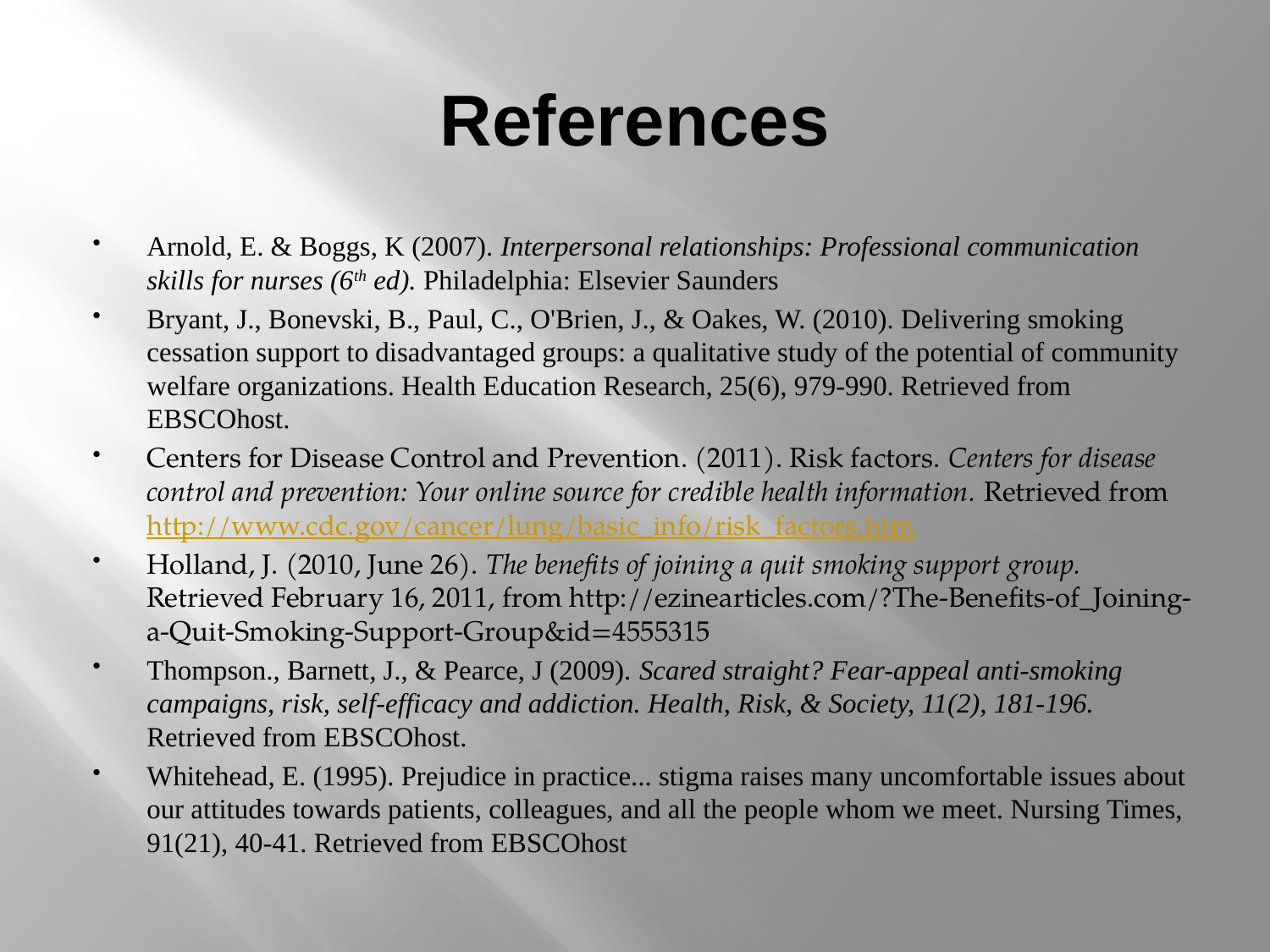

# References
Arnold, E. & Boggs, K (2007). Interpersonal relationships: Professional communication skills for nurses (6th ed). Philadelphia: Elsevier Saunders
Bryant, J., Bonevski, B., Paul, C., O'Brien, J., & Oakes, W. (2010). Delivering smoking cessation support to disadvantaged groups: a qualitative study of the potential of community welfare organizations. Health Education Research, 25(6), 979-990. Retrieved from EBSCOhost.
Centers for Disease Control and Prevention. (2011). Risk factors. Centers for disease control and prevention: Your online source for credible health information. Retrieved from http://www.cdc.gov/cancer/lung/basic_info/risk_factors.htm
Holland, J. (2010, June 26). The benefits of joining a quit smoking support group. Retrieved February 16, 2011, from http://ezinearticles.com/?The-Benefits-of_Joining-a-Quit-Smoking-Support-Group&id=4555315
Thompson., Barnett, J., & Pearce, J (2009). Scared straight? Fear-appeal anti-smoking campaigns, risk, self-efficacy and addiction. Health, Risk, & Society, 11(2), 181-196. Retrieved from EBSCOhost.
Whitehead, E. (1995). Prejudice in practice... stigma raises many uncomfortable issues about our attitudes towards patients, colleagues, and all the people whom we meet. Nursing Times, 91(21), 40-41. Retrieved from EBSCOhost